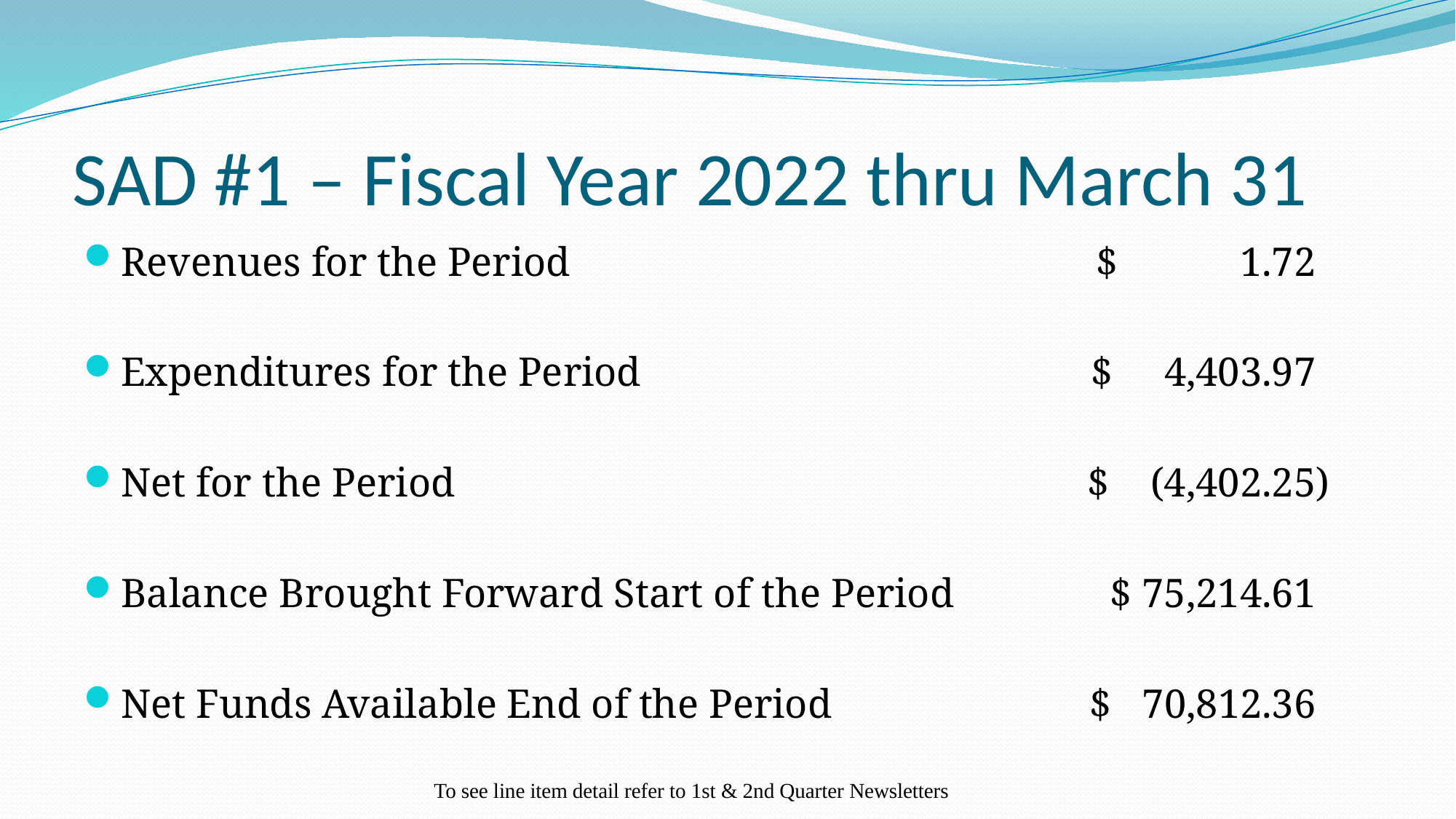

# SAD #1 – Fiscal Year 2022 thru March 31
Revenues for the Period	$            1.72

Expenditures for the Period	$     4,403.97

Net for the Period	$    (4,402.25)

Balance Brought Forward Start of the Period	$ 75,214.61

Net Funds Available End of the Period	$   70,812.36

To see line item detail refer to 1st & 2nd Quarter Newsletters